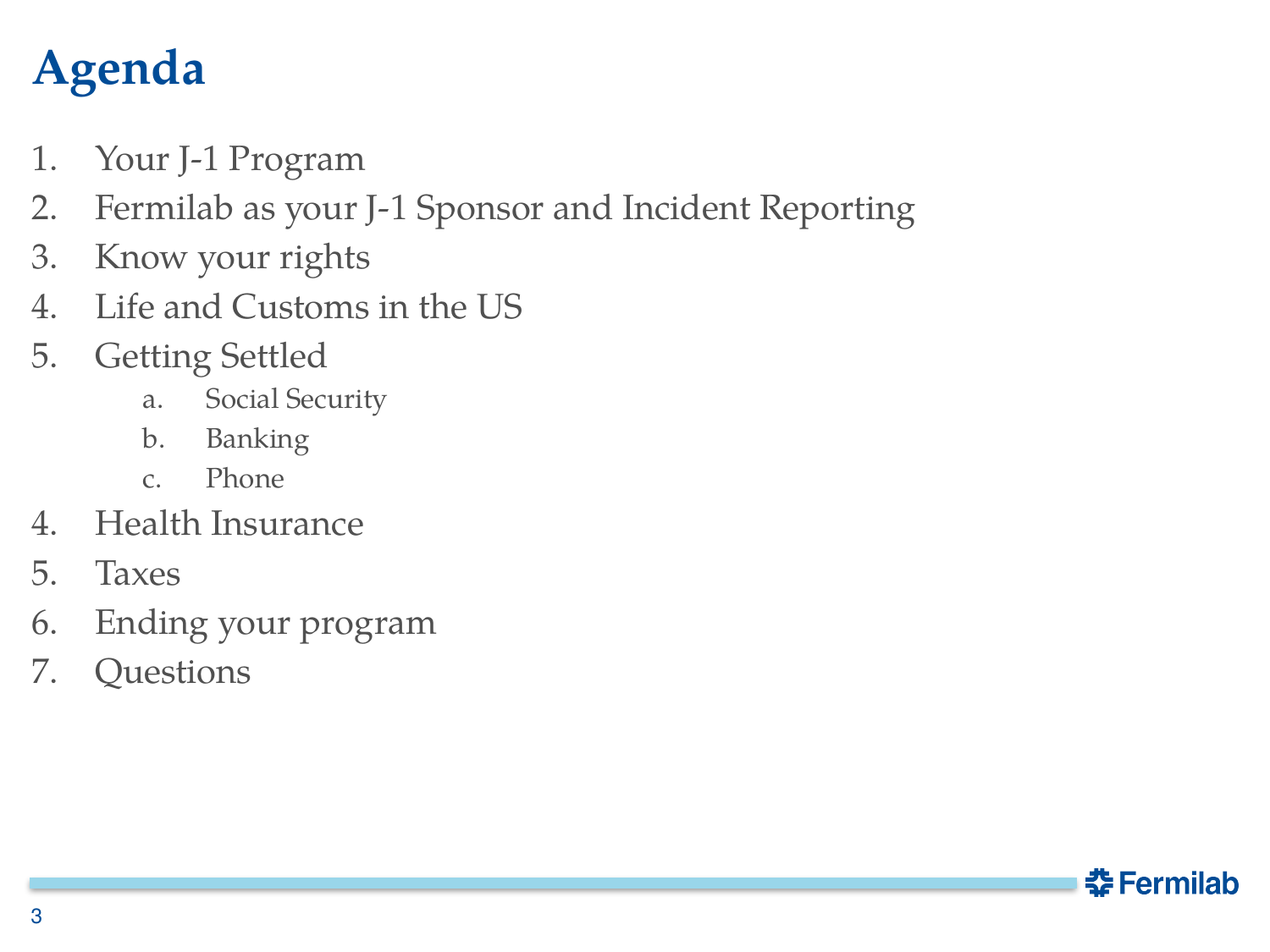

# Agenda
Your J-1 Program
Fermilab as your J-1 Sponsor and Incident Reporting
Know your rights
Life and Customs in the US
Getting Settled
Social Security
Banking
Phone
Health Insurance
Taxes
Ending your program
Questions
3